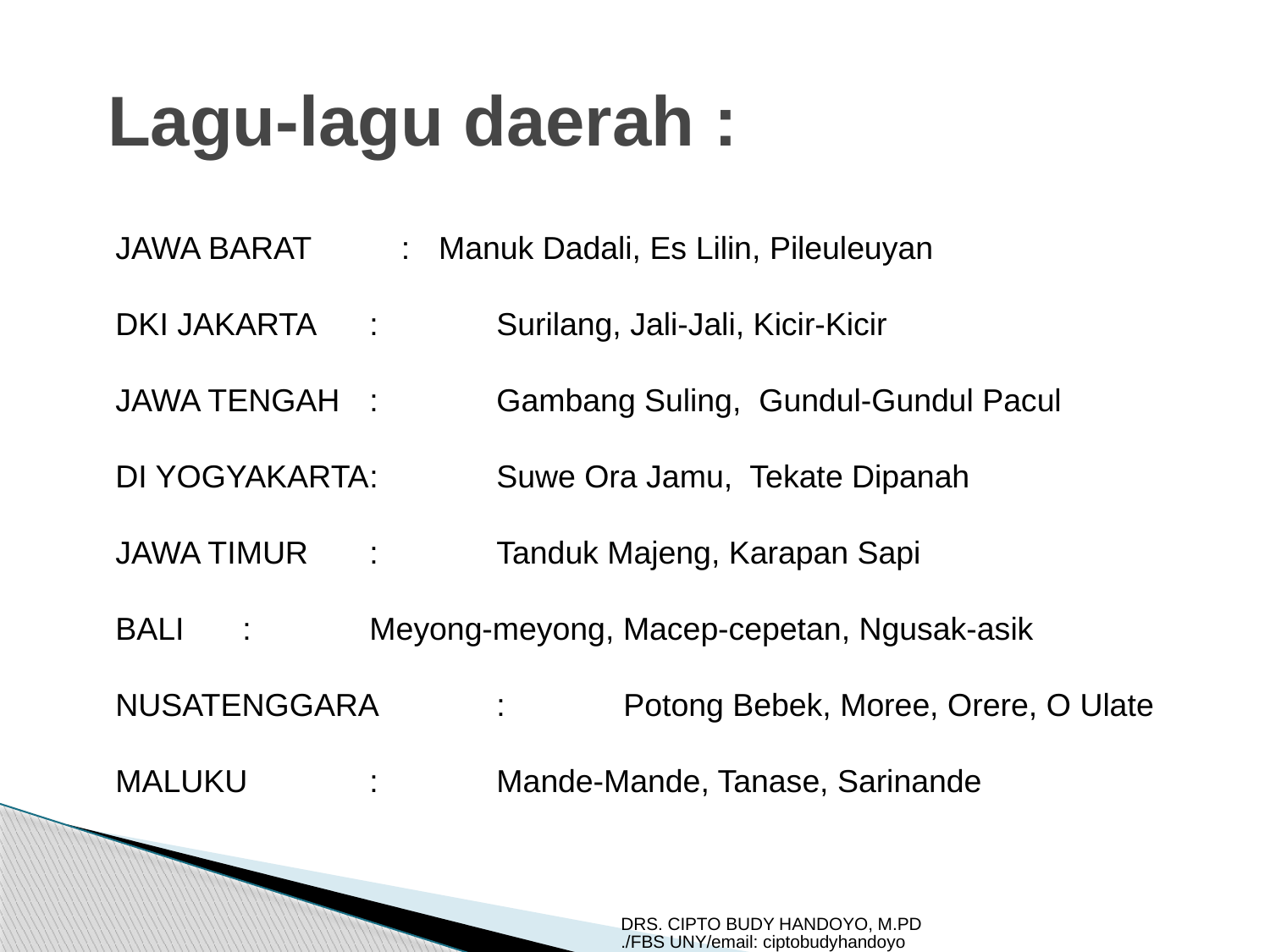

# Lagu-lagu daerah :
JAWA BARAT 	:	Manuk Dadali, Es Lilin, Pileuleuyan

DKI JAKARTA 	:	Surilang, Jali-Jali, Kicir-Kicir

JAWA TENGAH 	:	Gambang Suling,  Gundul-Gundul Pacul

DI YOGYAKARTA	:	Suwe Ora Jamu,  Tekate Dipanah

JAWA TIMUR 	:	Tanduk Majeng, Karapan Sapi

BALI 	:	Meyong-meyong, Macep-cepetan, Ngusak-asik

NUSATENGGARA	:	Potong Bebek, Moree, Orere, O Ulate

MALUKU	:	Mande-Mande, Tanase, Sarinande

DRS. CIPTO BUDY HANDOYO, M.PD./FBS UNY/email: ciptobudyhandoyo@uny.ac.id